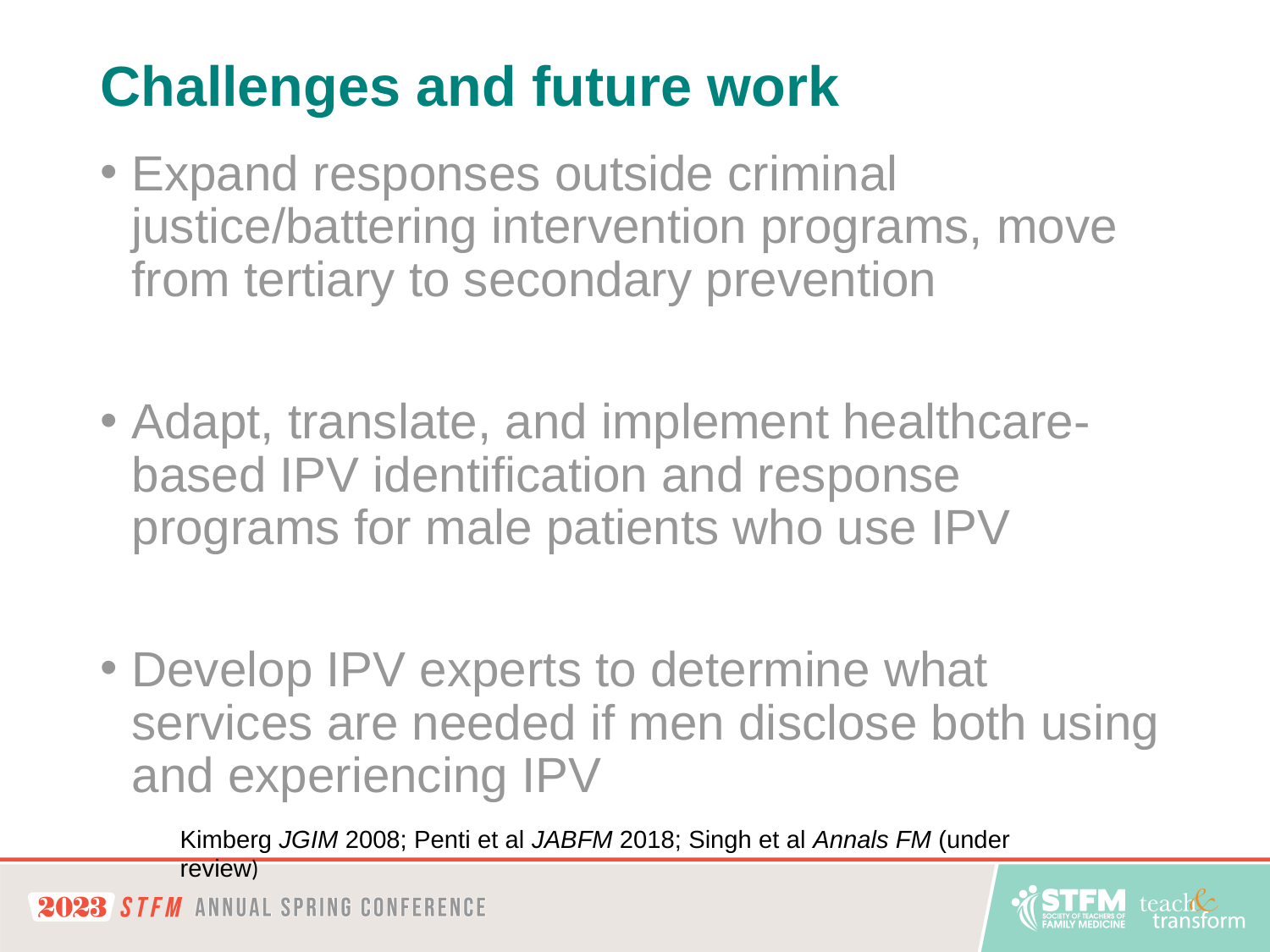

# Challenges and future work
Expand responses outside criminal justice/battering intervention programs, move from tertiary to secondary prevention

Adapt, translate, and implement healthcare-based IPV identification and response programs for male patients who use IPV

Develop IPV experts to determine what services are needed if men disclose both using and experiencing IPV
Kimberg JGIM 2008; Penti et al JABFM 2018; Singh et al Annals FM (under review)